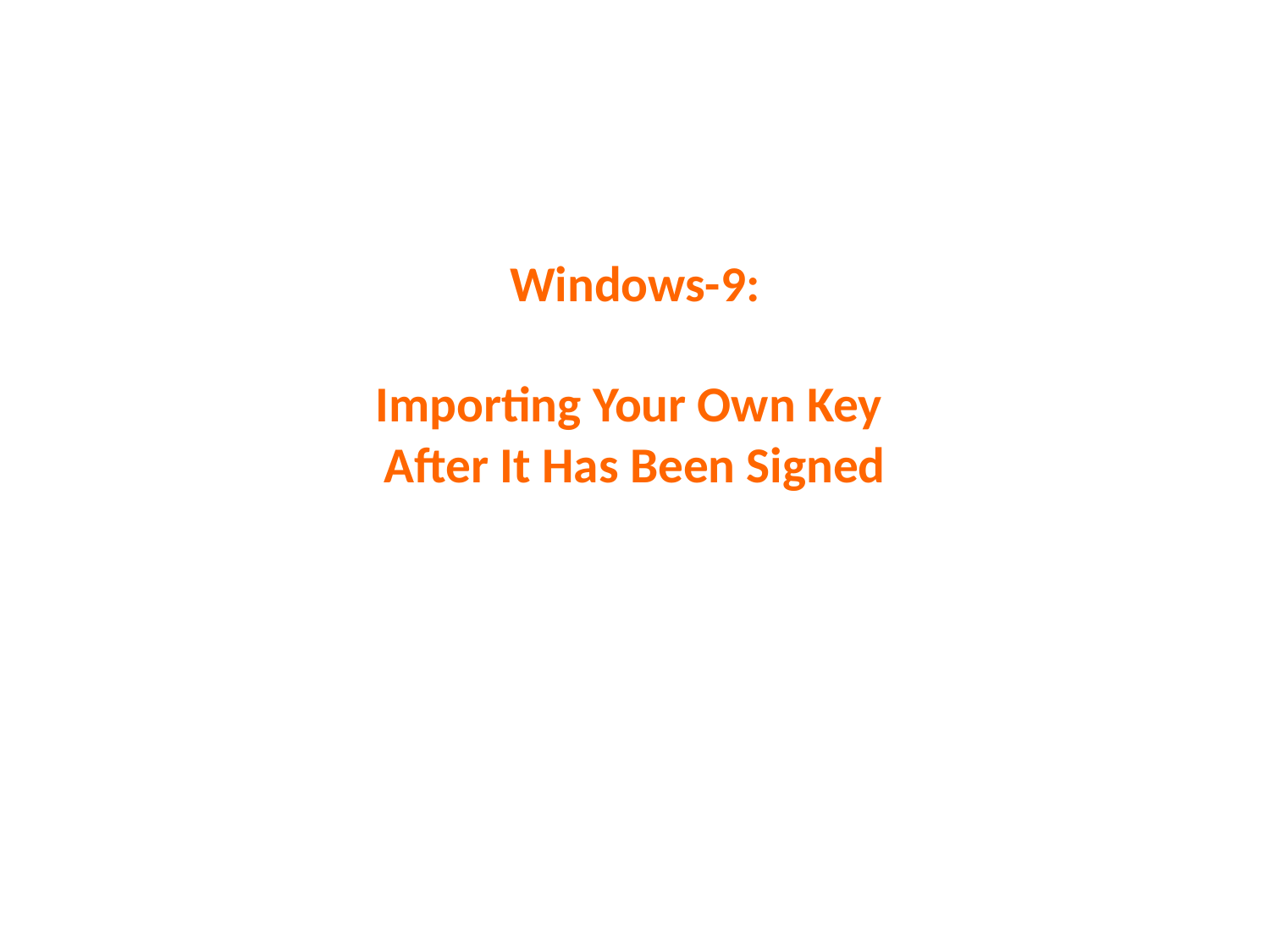

# Windows-9: Importing Your Own Key After It Has Been Signed